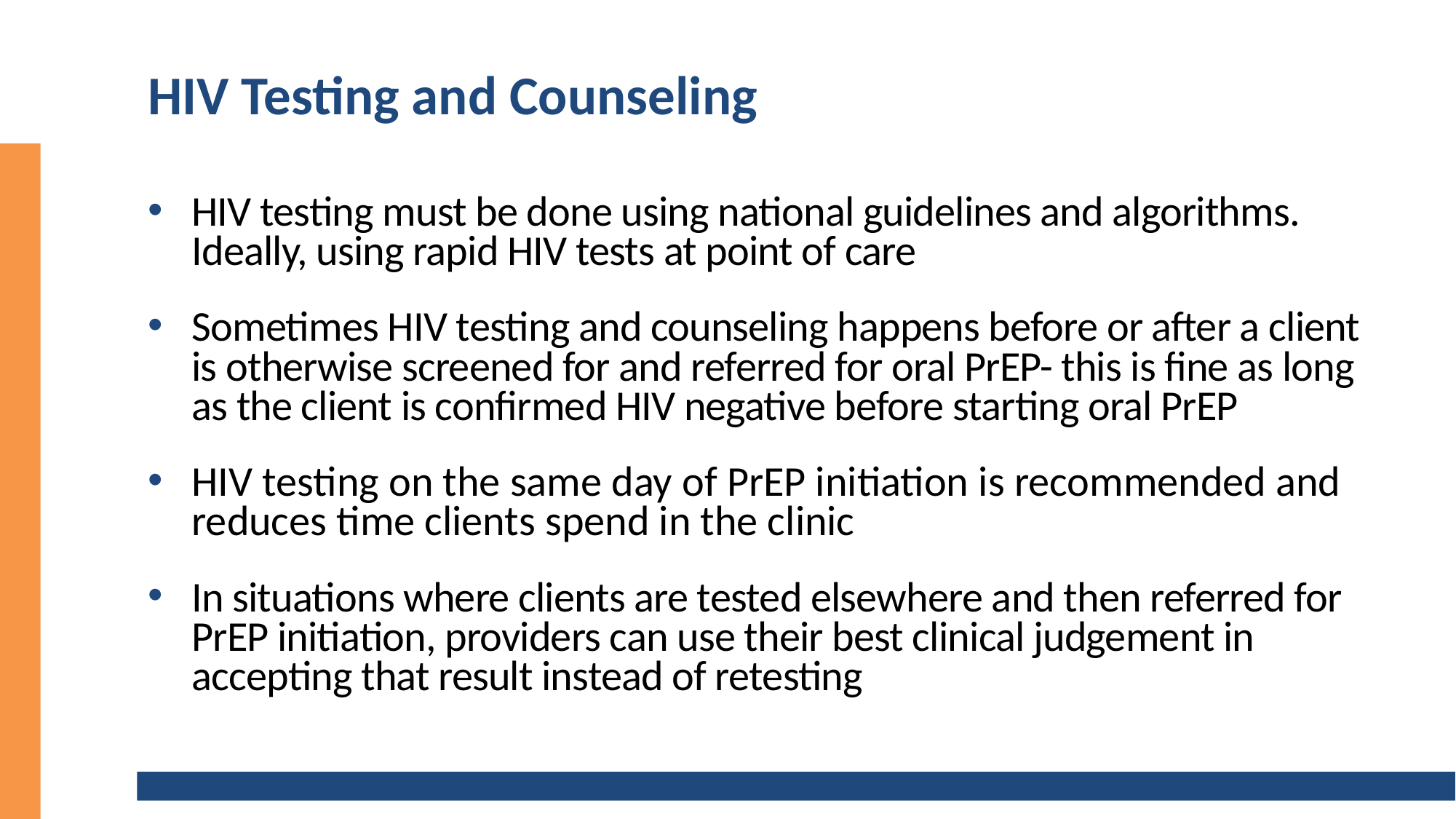

# HIV Testing and Counseling
HIV testing must be done using national guidelines and algorithms. Ideally, using rapid HIV tests at point of care
Sometimes HIV testing and counseling happens before or after a client is otherwise screened for and referred for oral PrEP- this is fine as long as the client is confirmed HIV negative before starting oral PrEP
HIV testing on the same day of PrEP initiation is recommended and reduces time clients spend in the clinic
In situations where clients are tested elsewhere and then referred for PrEP initiation, providers can use their best clinical judgement in accepting that result instead of retesting